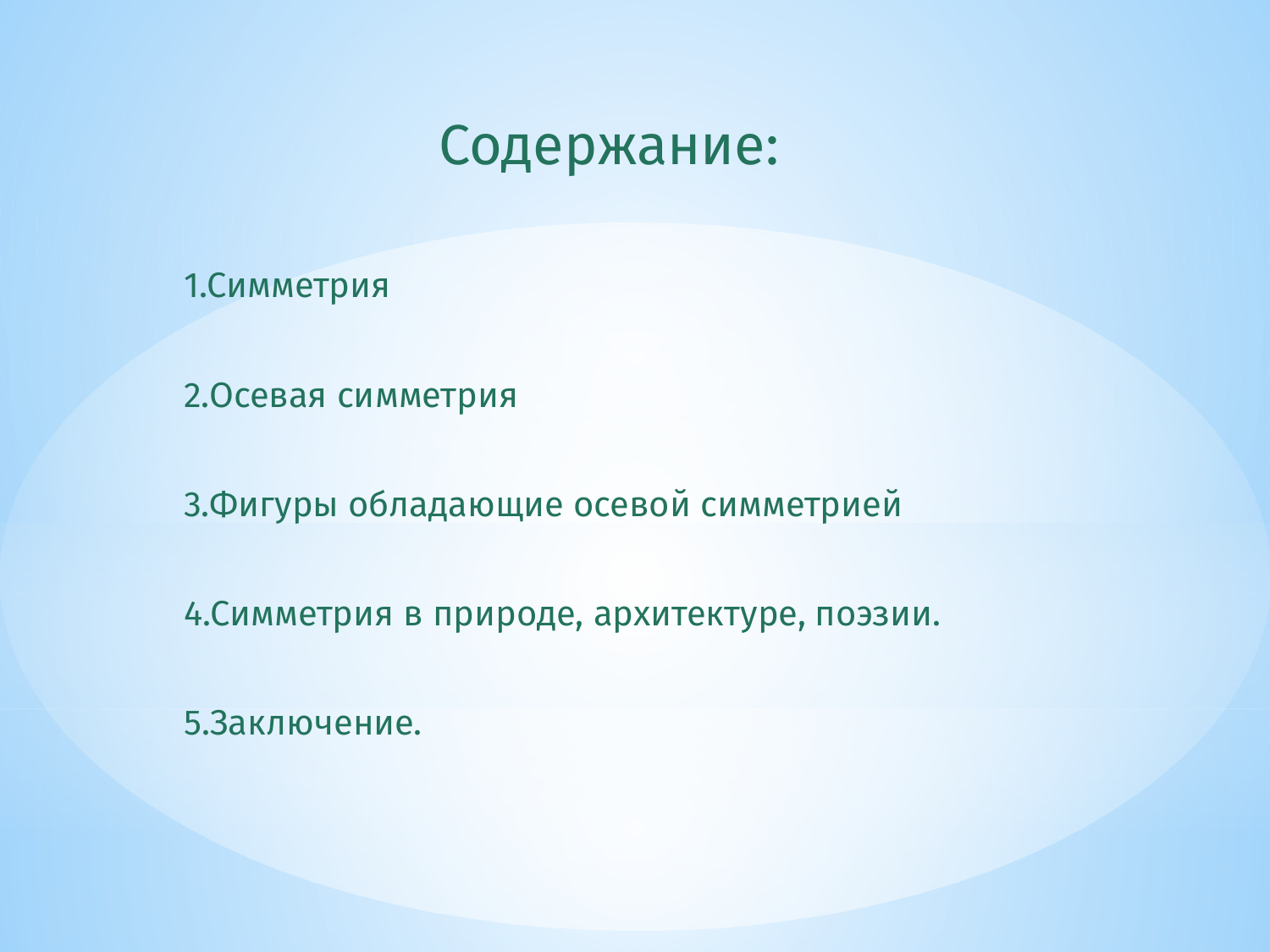

Содержание:

1.Симметрия

2.Осевая симметрия

3.Фигуры обладающие осевой симметрией

4.Симметрия в природе, архитектуре, поэзии.

5.Заключение.
#